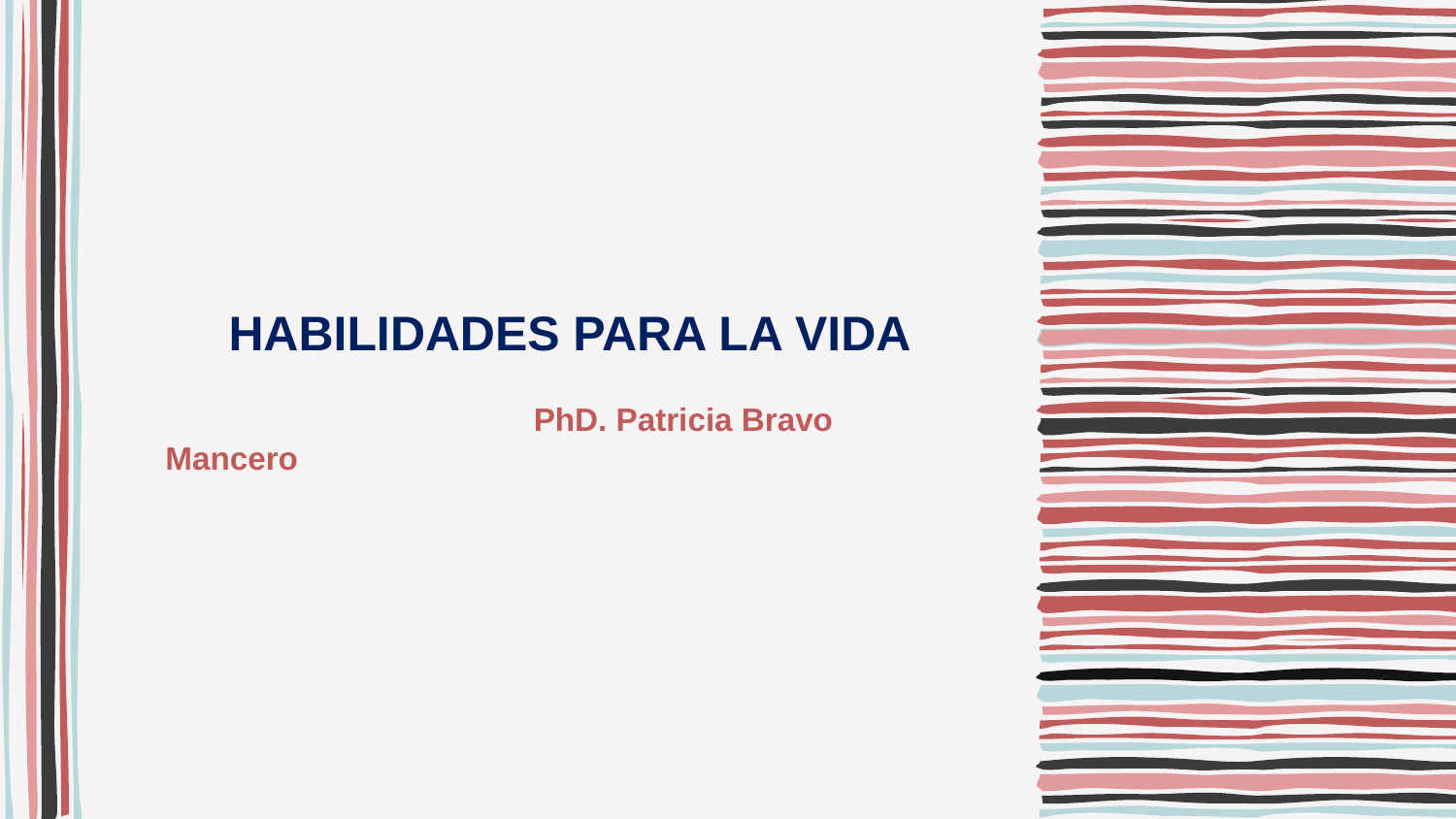

HABILIDADES PARA LA VIDA

                                         PhD. Patricia Bravo Mancero